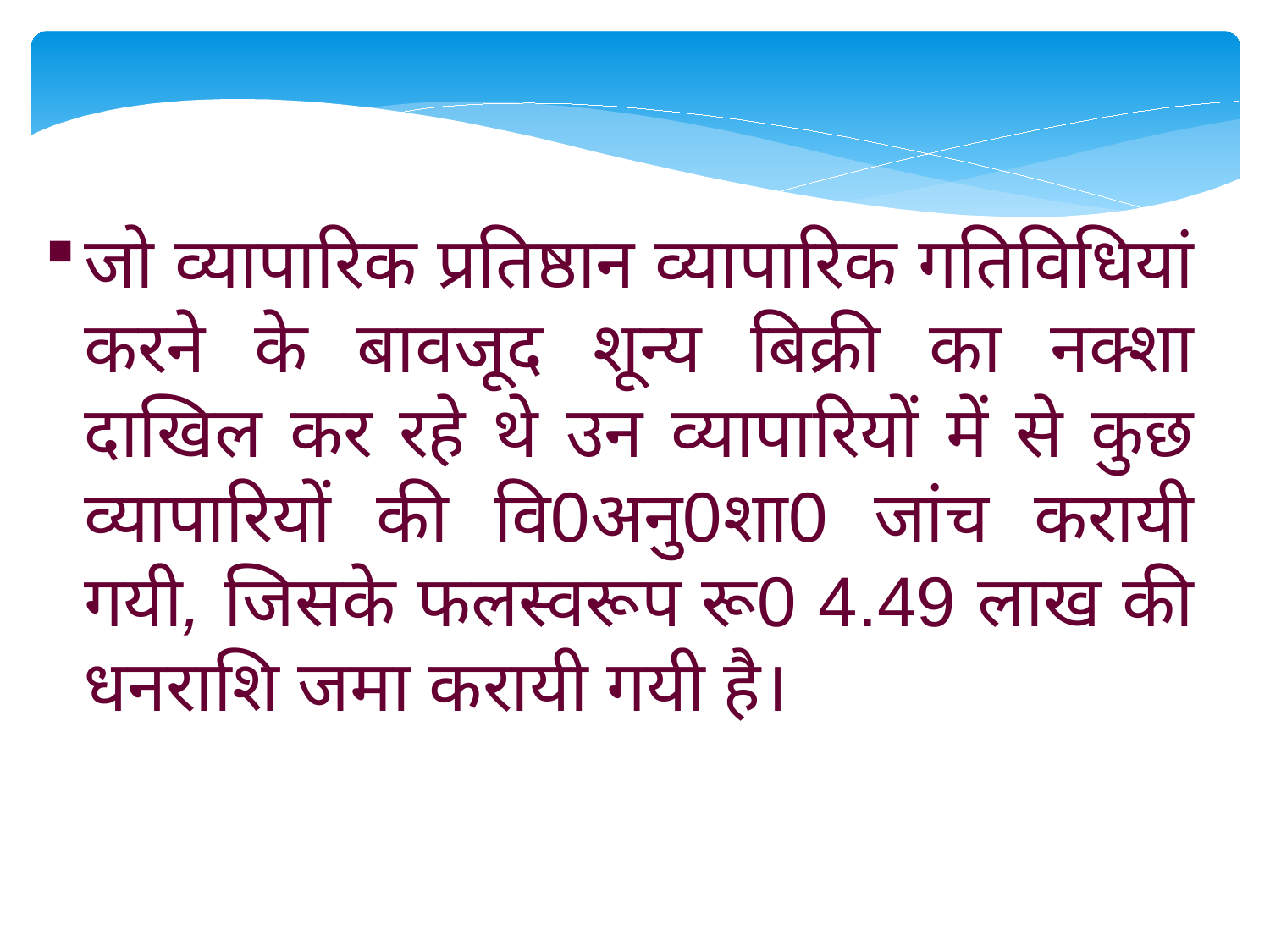

जो व्यापारिक प्रतिष्ठान व्यापारिक गतिविधियां करने के बावजूद शून्य बिक्री का नक्शा दाखिल कर रहे थे उन व्यापारियों में से कुछ व्यापारियों की वि0अनु0शा0 जांच करायी गयी, जिसके फलस्वरूप रू0 4.49 लाख की धनराशि जमा करायी गयी है।